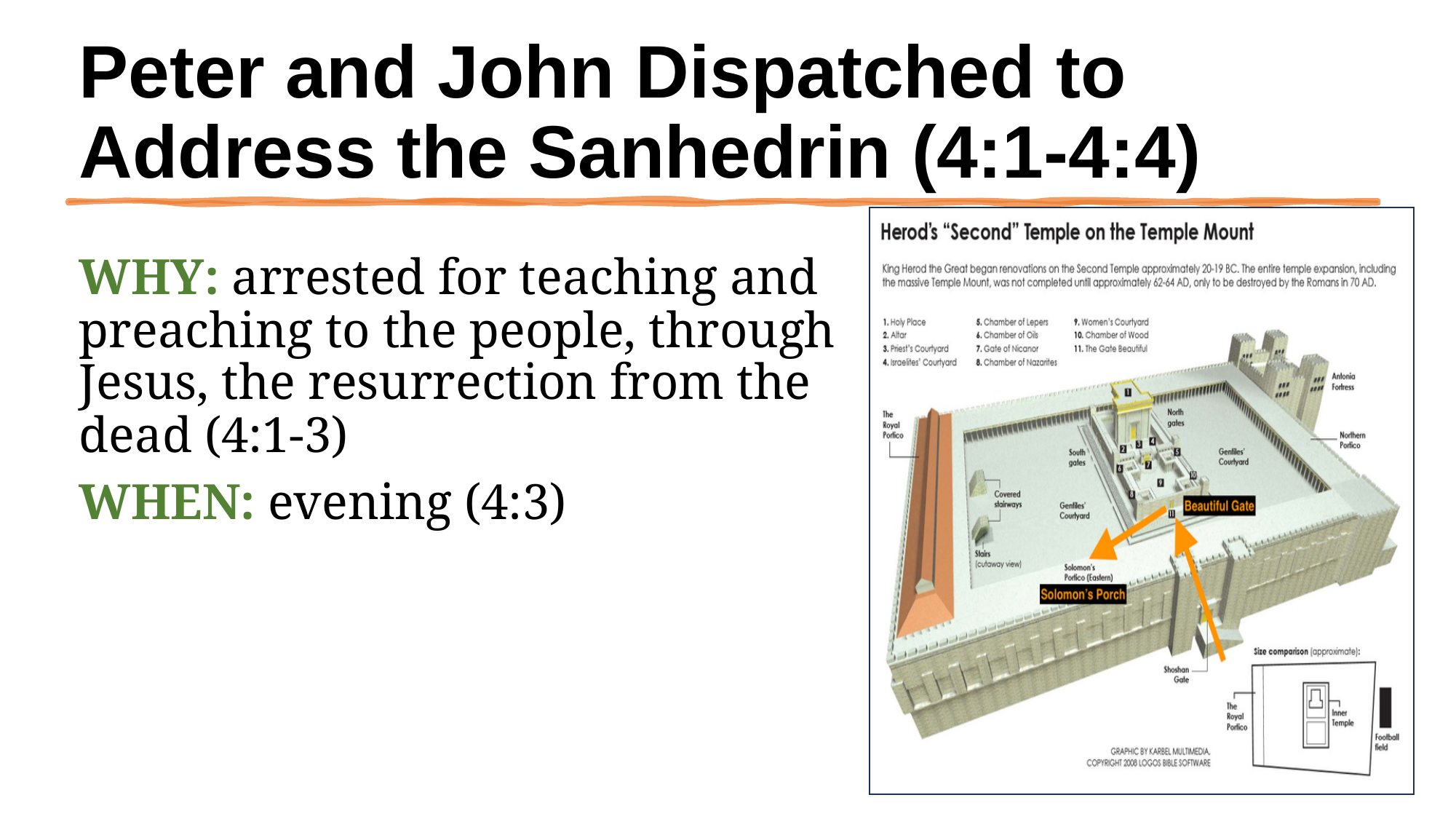

# Peter and John Dispatched to Address the Sanhedrin (4:1-4:4)

Why: arrested for teaching and preaching to the people, through Jesus, the resurrection from the dead (4:1-3)
When: evening (4:3)